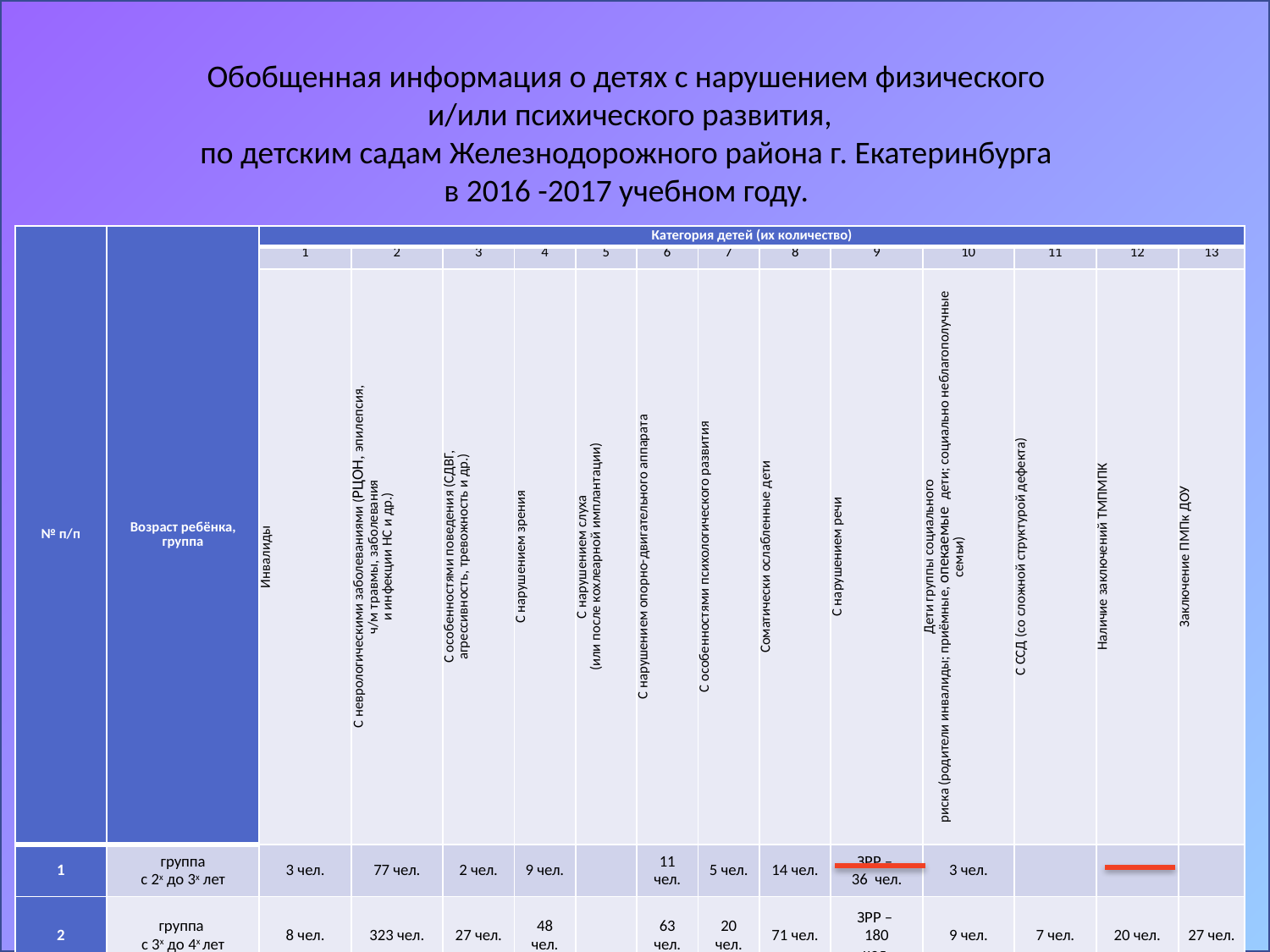

Обобщенная информация о детях с нарушением физического
и/или психического развития,
по детским садам Железнодорожного района г. Екатеринбурга
в 2016 -2017 учебном году.
| № п/п | Возраст ребёнка, группа | Категория детей (их количество) |  |  |  |  |  |  |  |  |  |  |  |  |
| --- | --- | --- | --- | --- | --- | --- | --- | --- | --- | --- | --- | --- | --- | --- |
|  |  | 1 | 2 | 3 | 4 | 5 | 6 | 7 | 8 | 9 | 10 | 11 | 12 | 13 |
|  |  | Инвалиды | С неврологическими заболеваниями (РЦОН, эпилепсия, ч/м травмы, заболевания и инфекции НС и др.) | С особенностями поведения (СДВГ, агрессивность, тревожность и др.) | С нарушением зрения | С нарушением слуха (или после кохлеарной имплантации) | С нарушением опорно-двигательного аппарата | С особенностями психологического развития | Соматически ослабленные дети | С нарушением речи | Дети группы социального риска (родители инвалиды; приёмные, опекаемые дети; социально неблагополучные семьи) | С ССД (со сложной структурой дефекта) | Наличие заключений ТМПМПК | Заключение ПМПк ДОУ |
| 1 | группа с 2х до 3х лет | 3 чел. | 77 чел. | 2 чел. | 9 чел. |  | 11 чел. | 5 чел. | 14 чел. | ЗРР – 36 чел. | 3 чел. |  |  |  |
| 2 | группа с 3х до 4х лет | 8 чел. | 323 чел. | 27 чел. | 48 чел. |  | 63 чел. | 20 чел. | 71 чел. | ЗРР – 180 чел. | 9 чел. | 7 чел. | 20 чел. | 27 чел. |
| 3 | группа с 4х до 5ти лет | 9 чел. | 451чел. | 52 чел. | 74 чел. | 1 чел. | 84 чел. | 37 чел. | 91 чел. | 314 чел. | 18 чел. | 40 чел. | 90 чел. | 50 чел. |
| 4 | группа с 5ти до 6ти лет | 14 чел. | 354 чел. | 40 чел. | 87 чел. | 3 чел. | 82 чел. | 29 чел. | 57 чел. | 482 чел. | 21 чел. | 27 чел. | 230 чел. | 127 чел. |
| 5 | группа с 6ти до 7ми лет | 22 чел. | 390 чел. | 50 чел. | 90 чел. | 3 чел. | 96 чел. | 23 чел.Д 24 чел. | 58 чел. | 410 чел. | 23 чел. | 39 чел. | 319 чел. | 175чел. |
|  |  | Итого: 56 чел. | Итого: 1595 чел. | Итого: 171 ч. | Итого: 308 чел. | Итого: 7 чел. | Итого: 336 ч. | Итого: 138 чел. | Итого: 291 ч. | Итого: 1422 чел. | Итого: 77 чел. | Итого: 113 чел. | Итого: 659 чел. | Итого: 379 чел. |